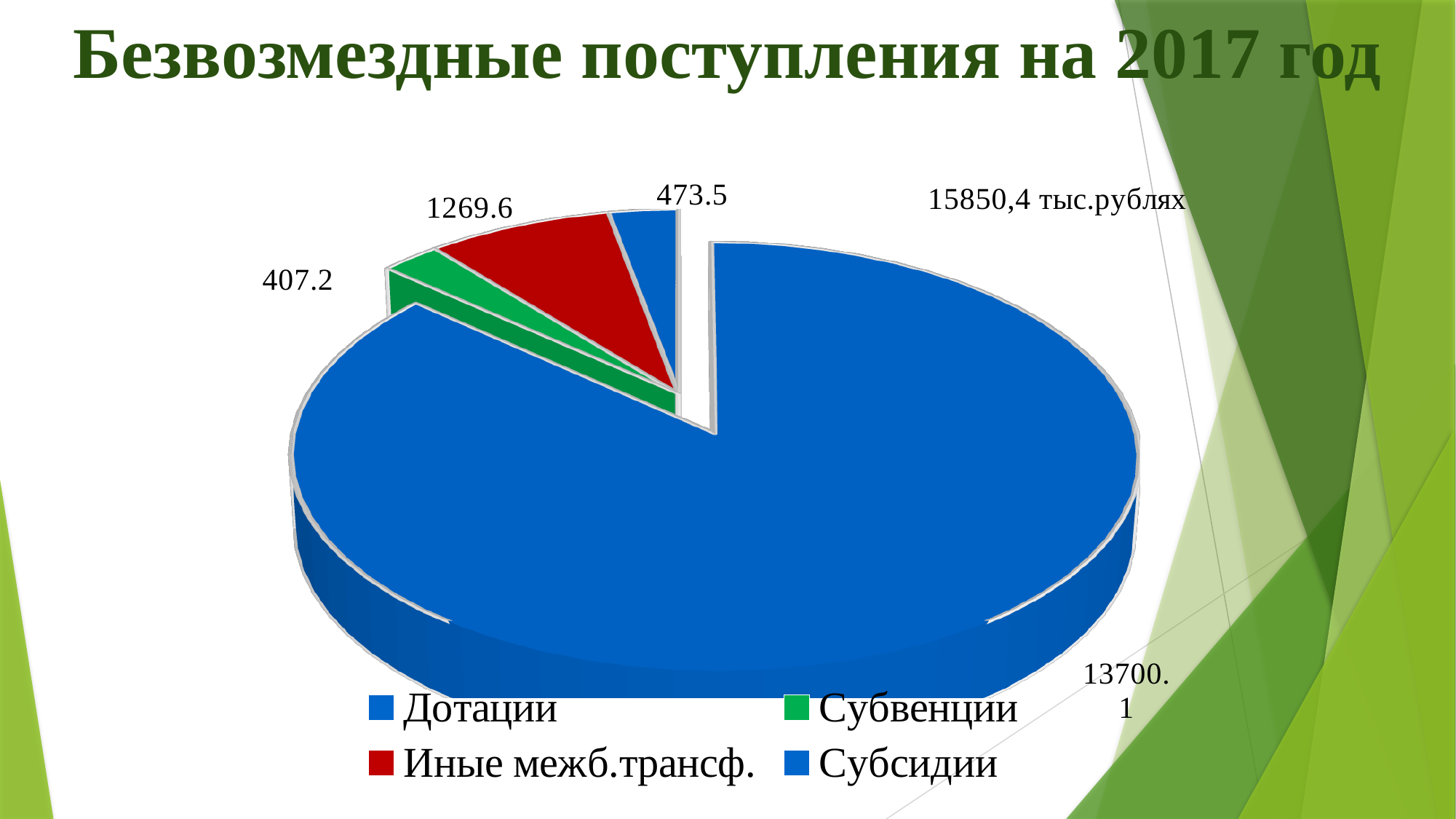

# Безвозмездные поступления на 2017 год

[unsupported chart]